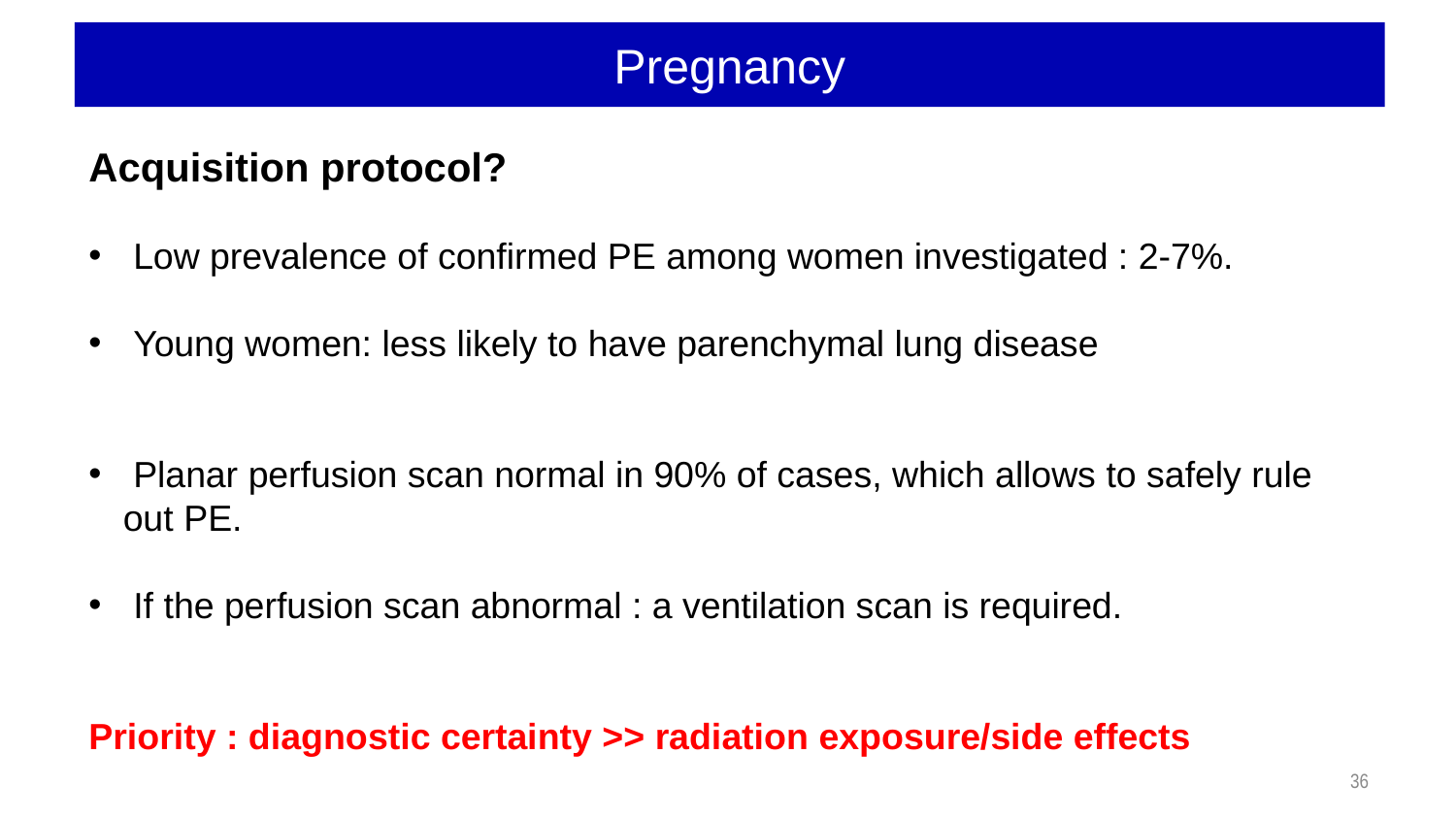

Pregnancy
Acquisition protocol?
 Low prevalence of confirmed PE among women investigated : 2-7%.

 Young women: less likely to have parenchymal lung disease

 Planar perfusion scan normal in 90% of cases, which allows to safely rule out PE.

 If the perfusion scan abnormal : a ventilation scan is required.

Priority : diagnostic certainty >> radiation exposure/side effects

36